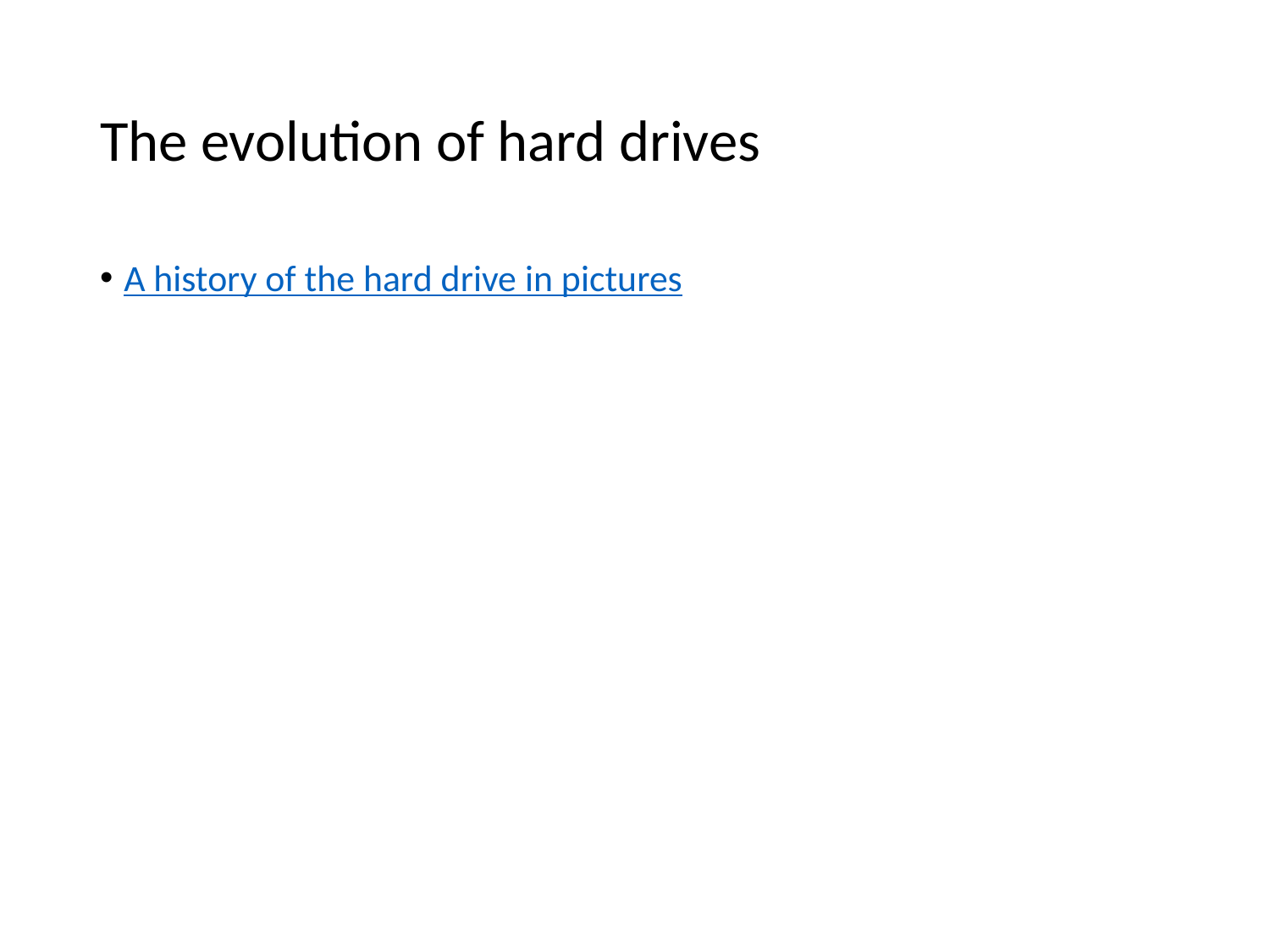

# The evolution of hard drives
A history of the hard drive in pictures